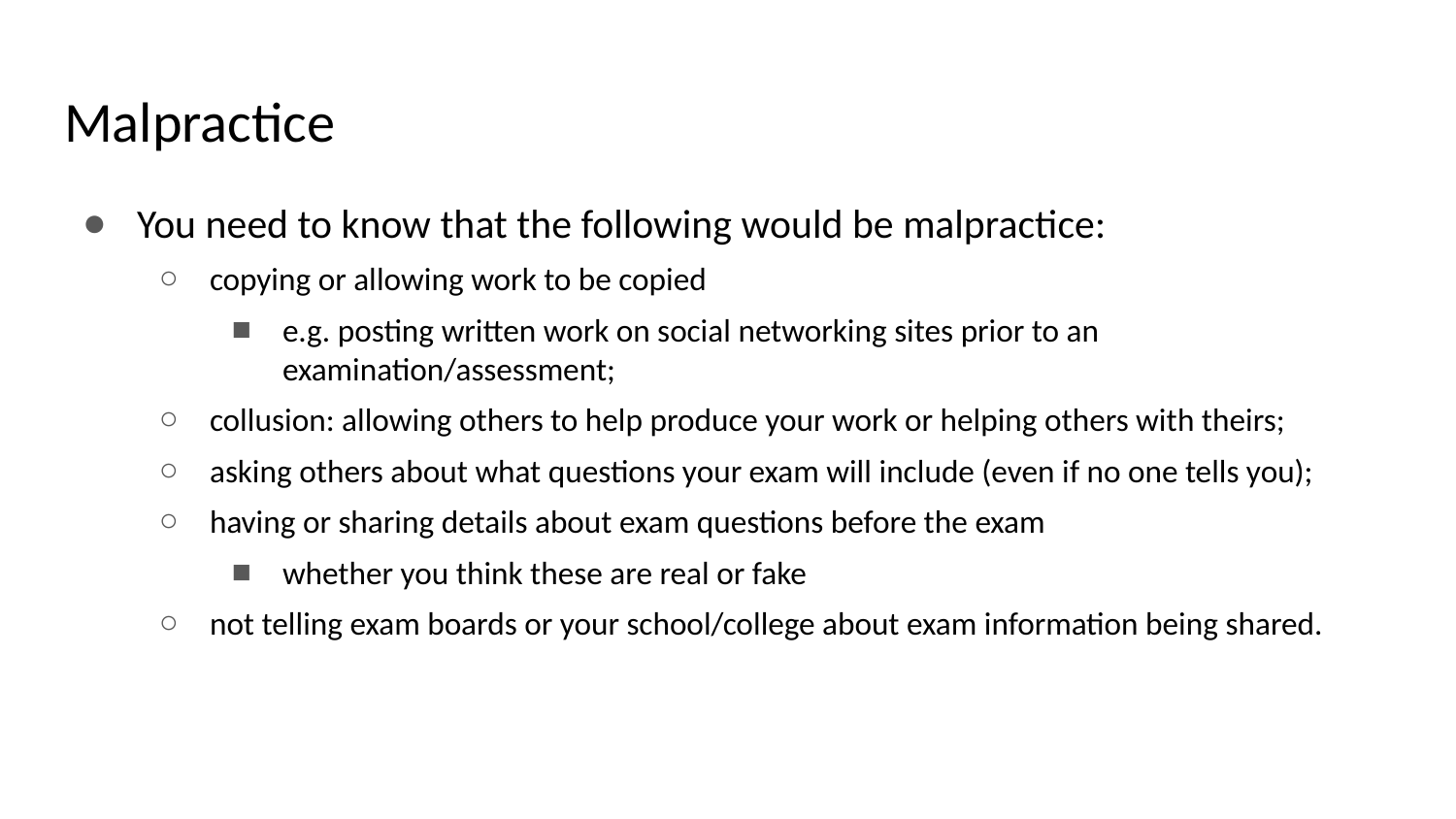

# Malpractice
You need to know that the following would be malpractice:
copying or allowing work to be copied
e.g. posting written work on social networking sites prior to an examination/assessment;
collusion: allowing others to help produce your work or helping others with theirs;
asking others about what questions your exam will include (even if no one tells you);
having or sharing details about exam questions before the exam
whether you think these are real or fake
not telling exam boards or your school/college about exam information being shared.